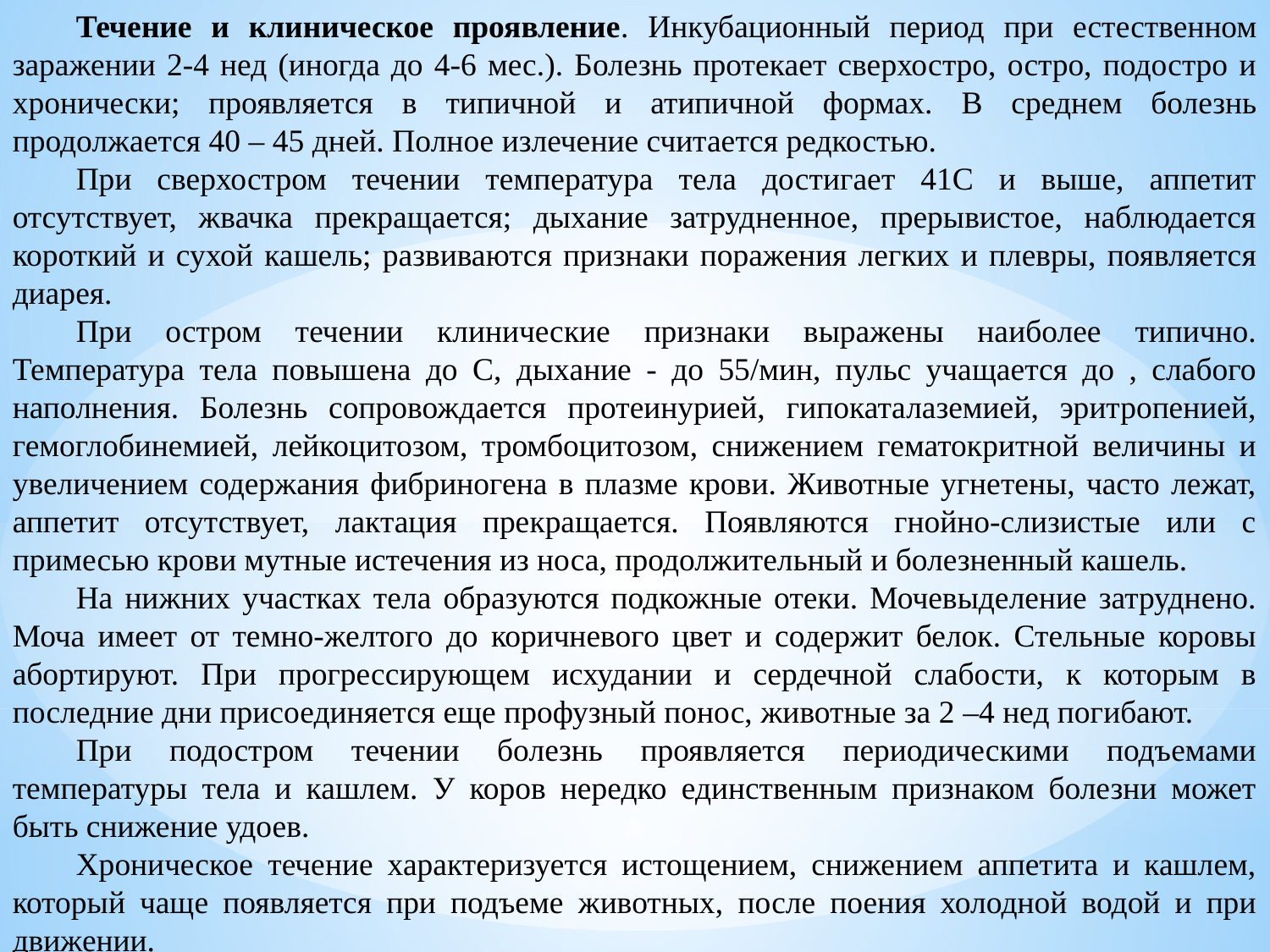

Течение и клиническое проявление. Инкубационный период при естественном заражении 2-4 нед (иногда до 4-6 мес.). Болезнь протекает сверхостро, остро, подостро и хронически; проявляется в типичной и атипичной формах. В среднем болезнь продолжается 40 – 45 дней. Полное излечение считается редкостью.
При сверхостром течении температура тела достигает 41С и выше, аппетит отсутствует, жвачка прекращается; дыхание затрудненное, прерывистое, наблюдается короткий и сухой кашель; развиваются признаки поражения легких и плевры, появляется диарея.
При остром течении клинические признаки выражены наиболее типично. Температура тела повышена до С, дыхание - до 55/мин, пульс учащается до , слабого наполнения. Болезнь сопровождается протеинурией, гипокаталаземией, эритропенией, гемоглобинемией, лейкоцитозом, тромбоцитозом, снижением гематокритной величины и увеличением содержания фибриногена в плазме крови. Животные угнетены, часто лежат, аппетит отсутствует, лактация прекращается. Появляются гнойно-слизистые или с примесью крови мутные истечения из носа, продолжительный и болезненный кашель.
На нижних участках тела образуются подкожные отеки. Мочевыделение затруднено. Моча имеет от темно-желтого до коричневого цвет и содержит белок. Стельные коровы абортируют. При прогрессирующем исхудании и сердечной слабости, к которым в последние дни присоединяется еще профузный понос, животные за 2 –4 нед погибают.
При подостром течении болезнь проявляется периодическими подъемами температуры тела и кашлем. У коров нередко единственным признаком болезни может быть снижение удоев.
Хроническое течение характеризуется истощением, снижением аппетита и кашлем, который чаще появляется при подъеме животных, после поения холодной водой и при движении.